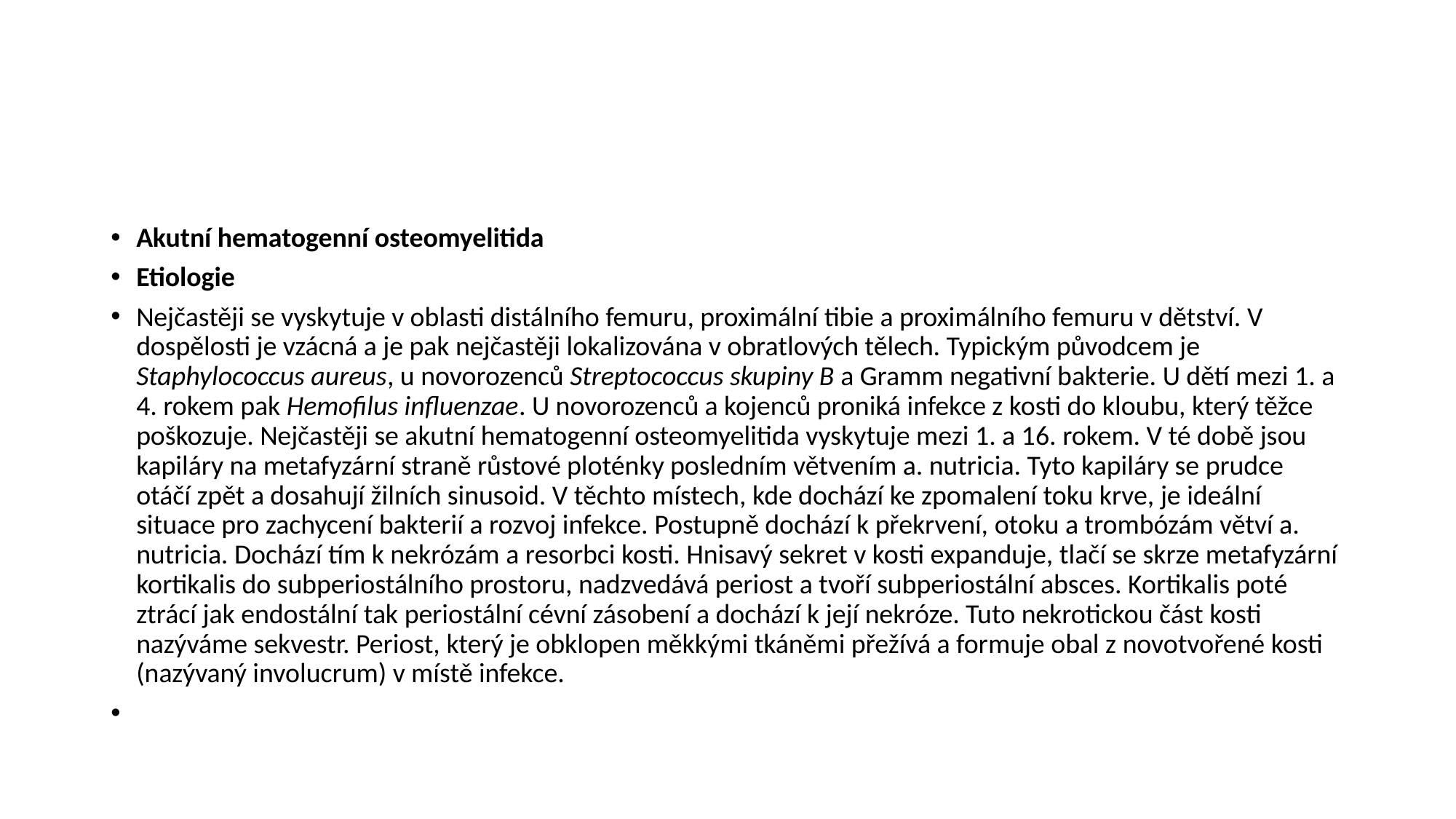

#
Akutní hematogenní osteomyelitida
Etiologie
Nejčastěji se vyskytuje v oblasti distálního femuru, proximální tibie a proximálního femuru v dětství. V dospělosti je vzácná a je pak nejčastěji lokalizována v obratlových tělech. Typickým původcem je Staphylococcus aureus, u novorozenců Streptococcus skupiny B a Gramm negativní bakterie. U dětí mezi 1. a 4. rokem pak Hemofilus influenzae. U novorozenců a kojenců proniká infekce z kosti do kloubu, který těžce poškozuje. Nejčastěji se akutní hematogenní osteomyelitida vyskytuje mezi 1. a 16. rokem. V té době jsou kapiláry na metafyzární straně růstové ploténky posledním větvením a. nutricia. Tyto kapiláry se prudce otáčí zpět a dosahují žilních sinusoid. V těchto místech, kde dochází ke zpomalení toku krve, je ideální situace pro zachycení bakterií a rozvoj infekce. Postupně dochází k překrvení, otoku a trombózám větví a. nutricia. Dochází tím k nekrózám a resorbci kosti. Hnisavý sekret v kosti expanduje, tlačí se skrze metafyzární kortikalis do subperiostálního prostoru, nadzvedává periost a tvoří subperiostální absces. Kortikalis poté ztrácí jak endostální tak periostální cévní zásobení a dochází k její nekróze. Tuto nekrotickou část kosti nazýváme sekvestr. Periost, který je obklopen měkkými tkáněmi přežívá a formuje obal z novotvořené kosti (nazývaný involucrum) v místě infekce.